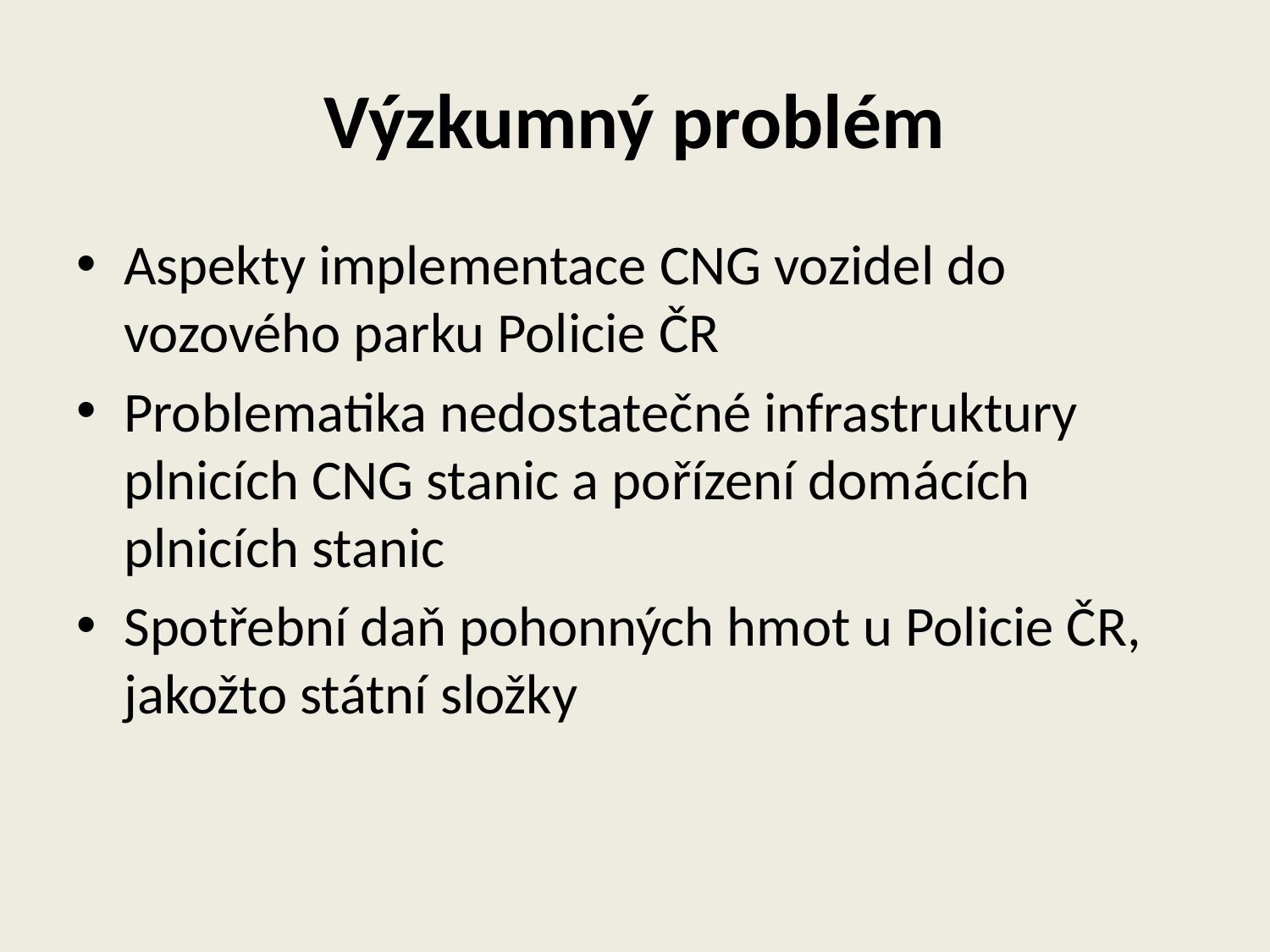

# Výzkumný problém
Aspekty implementace CNG vozidel do vozového parku Policie ČR
Problematika nedostatečné infrastruktury plnicích CNG stanic a pořízení domácích plnicích stanic
Spotřební daň pohonných hmot u Policie ČR, jakožto státní složky